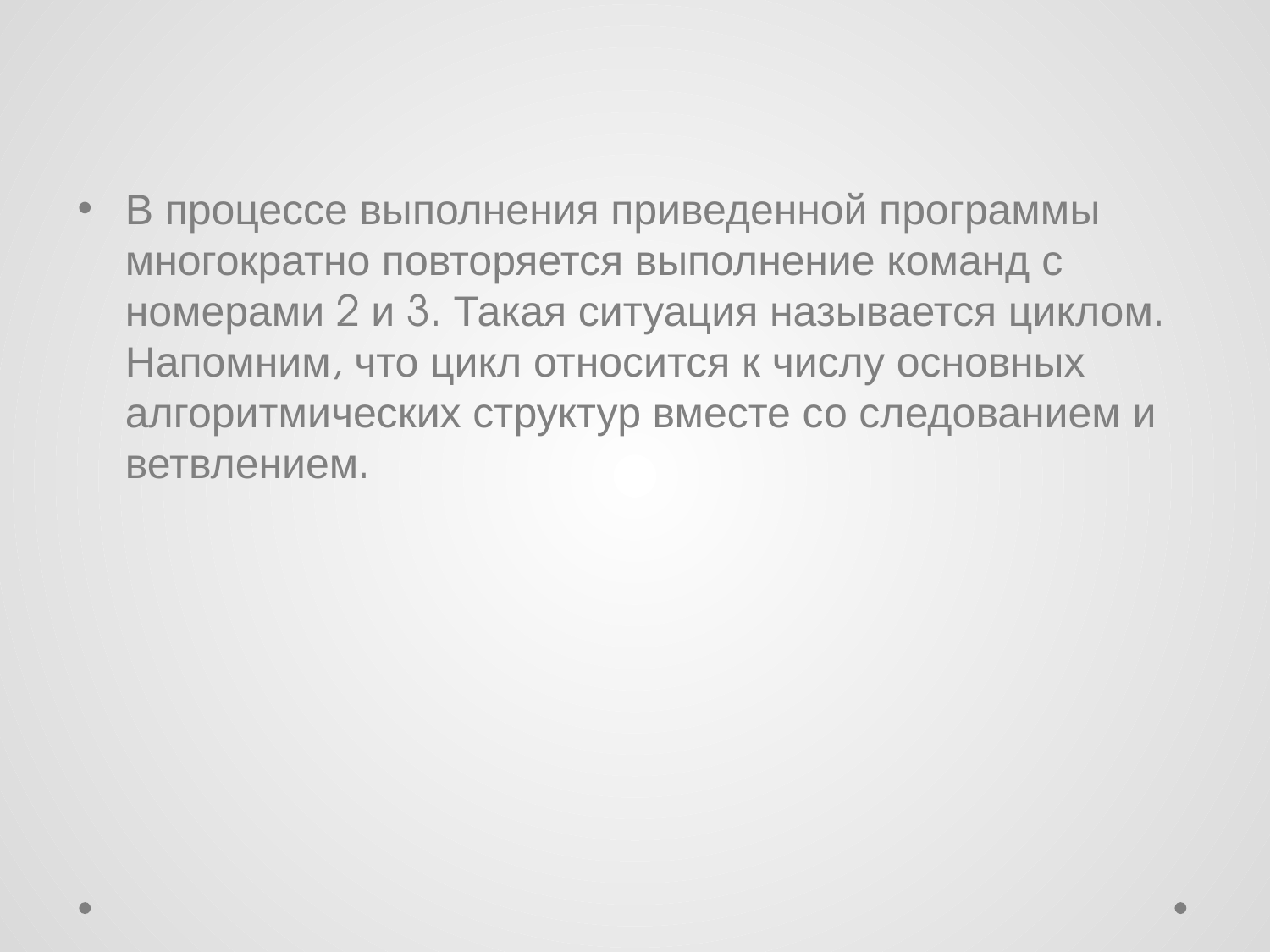

В процессе выполнения приведенной программы многократно повторя­ется выполнение команд с номерами 2 и 3. Такая ситуация называется циклом. Напомним, что цикл относится к числу основных алгоритмичес­ких структур вместе со следованием и ветвлением.